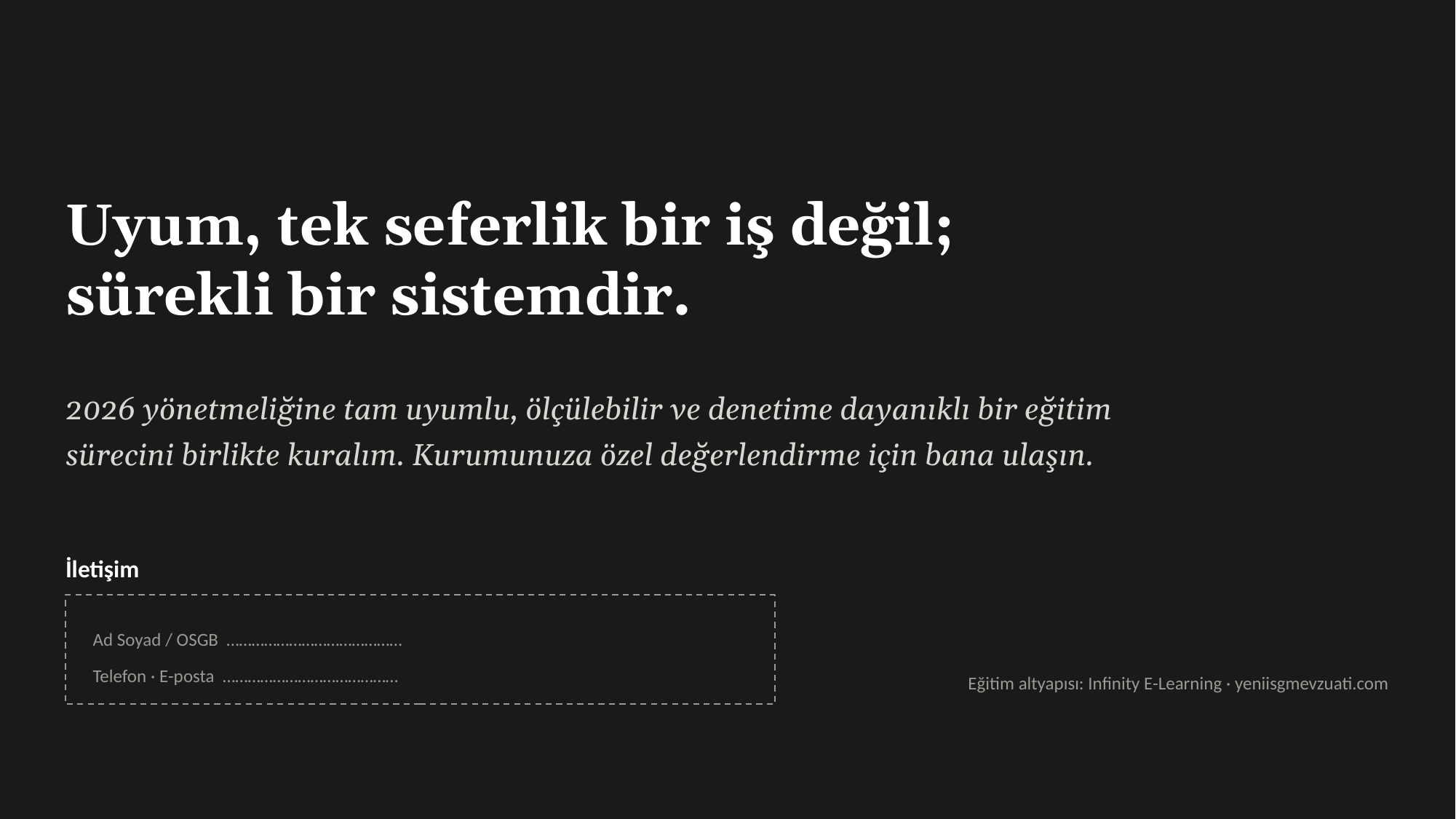

Uyum, tek seferlik bir iş değil;
sürekli bir sistemdir.
2026 yönetmeliğine tam uyumlu, ölçülebilir ve denetime dayanıklı bir eğitim sürecini birlikte kuralım. Kurumunuza özel değerlendirme için bana ulaşın.
İletişim

Ad Soyad / OSGB  ……………………………………
Telefon · E-posta  ……………………………………
Eğitim altyapısı: Infinity E-Learning · yeniisgmevzuati.com